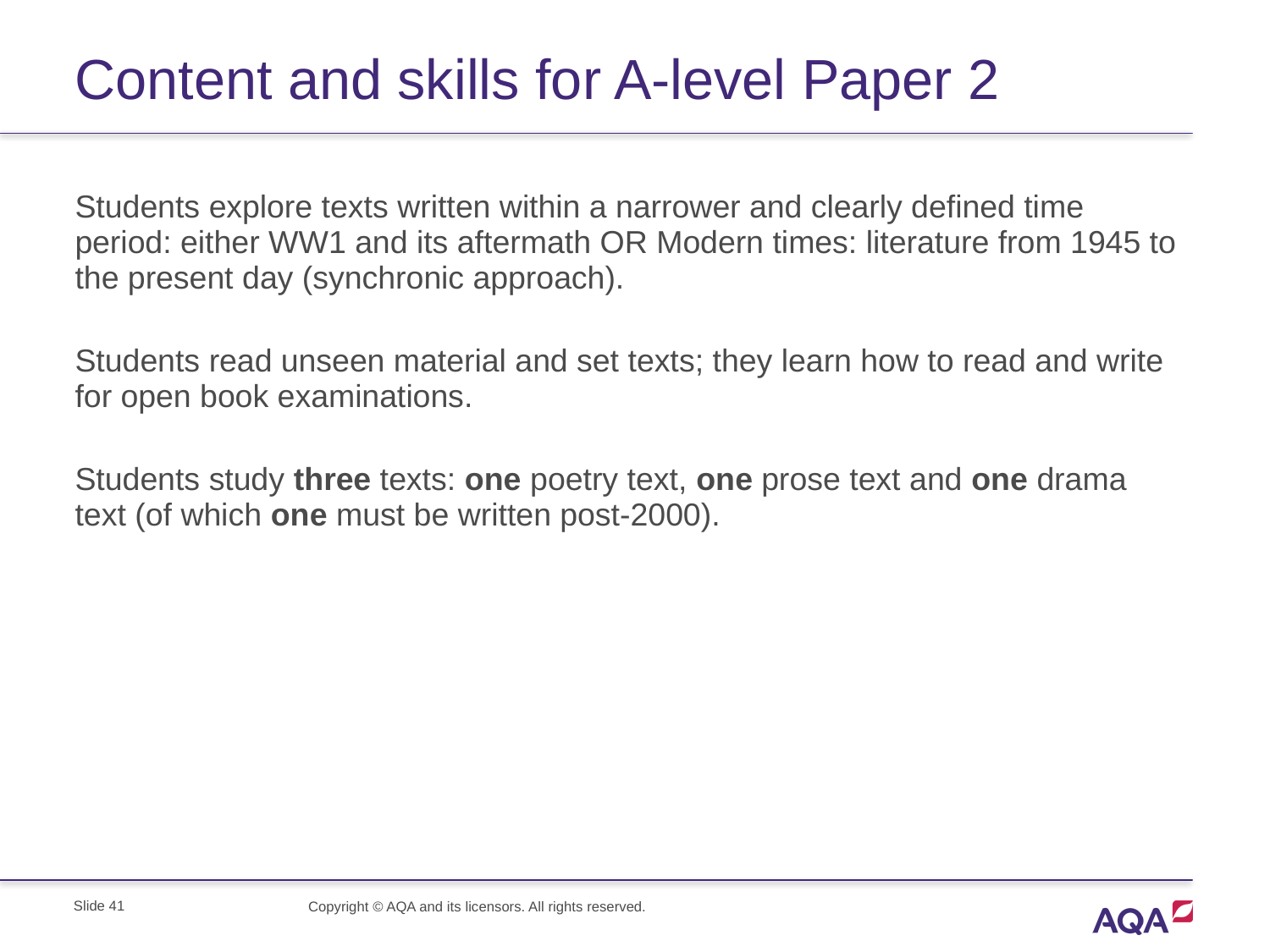

# Content and skills for A-level Paper 2

Students explore texts written within a narrower and clearly defined time period: either WW1 and its aftermath OR Modern times: literature from 1945 to the present day (synchronic approach).

Students read unseen material and set texts; they learn how to read and write for open book examinations.

Students study three texts: one poetry text, one prose text and one drama text (of which one must be written post-2000).

Slide 41
Copyright © AQA and its licensors. All rights reserved.